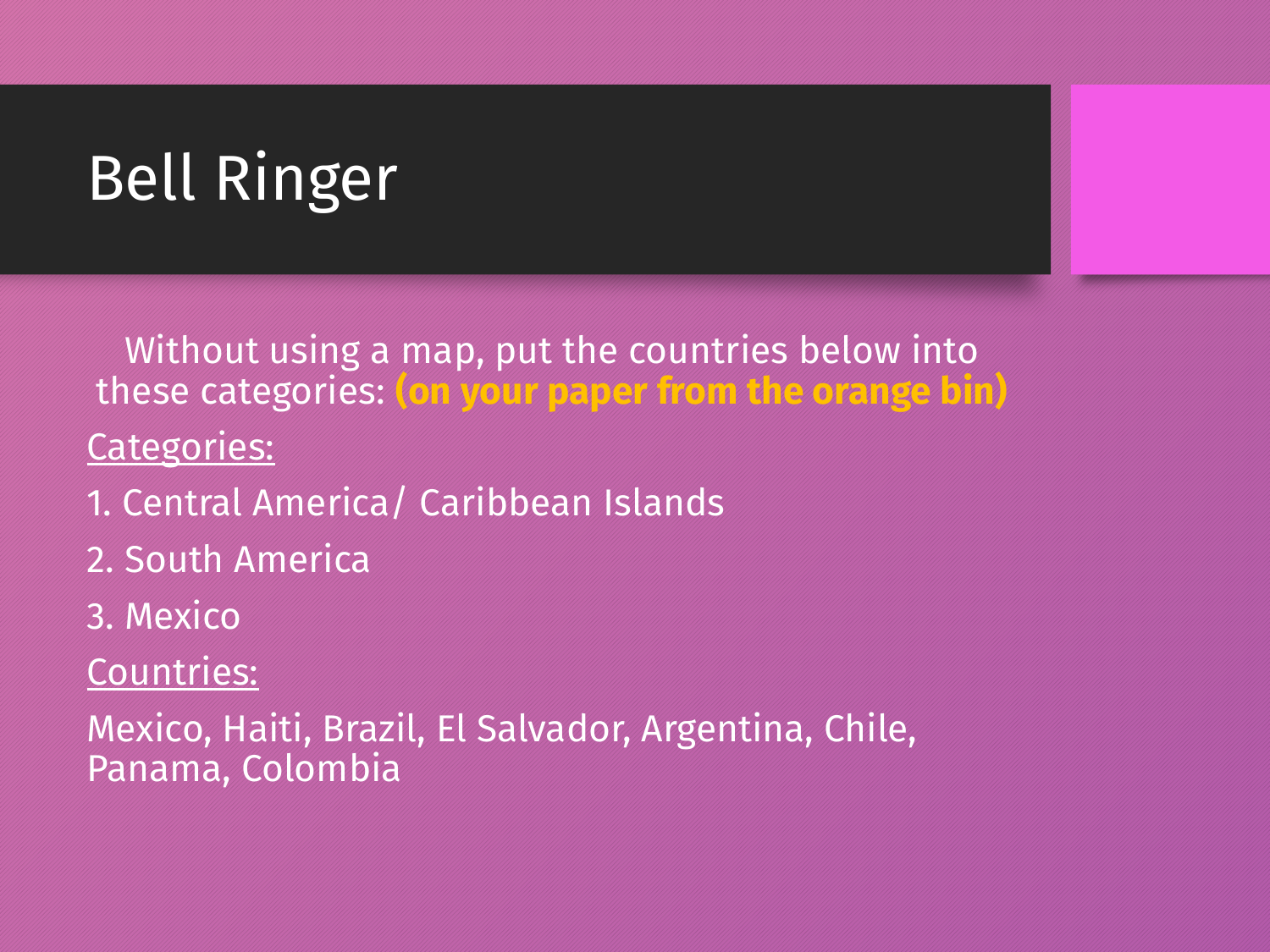

# Bell Ringer
Without using a map, put the countries below into these categories: (on your paper from the orange bin)
Categories:
1. Central America/ Caribbean Islands
2. South America
3. Mexico
Countries:
Mexico, Haiti, Brazil, El Salvador, Argentina, Chile, Panama, Colombia